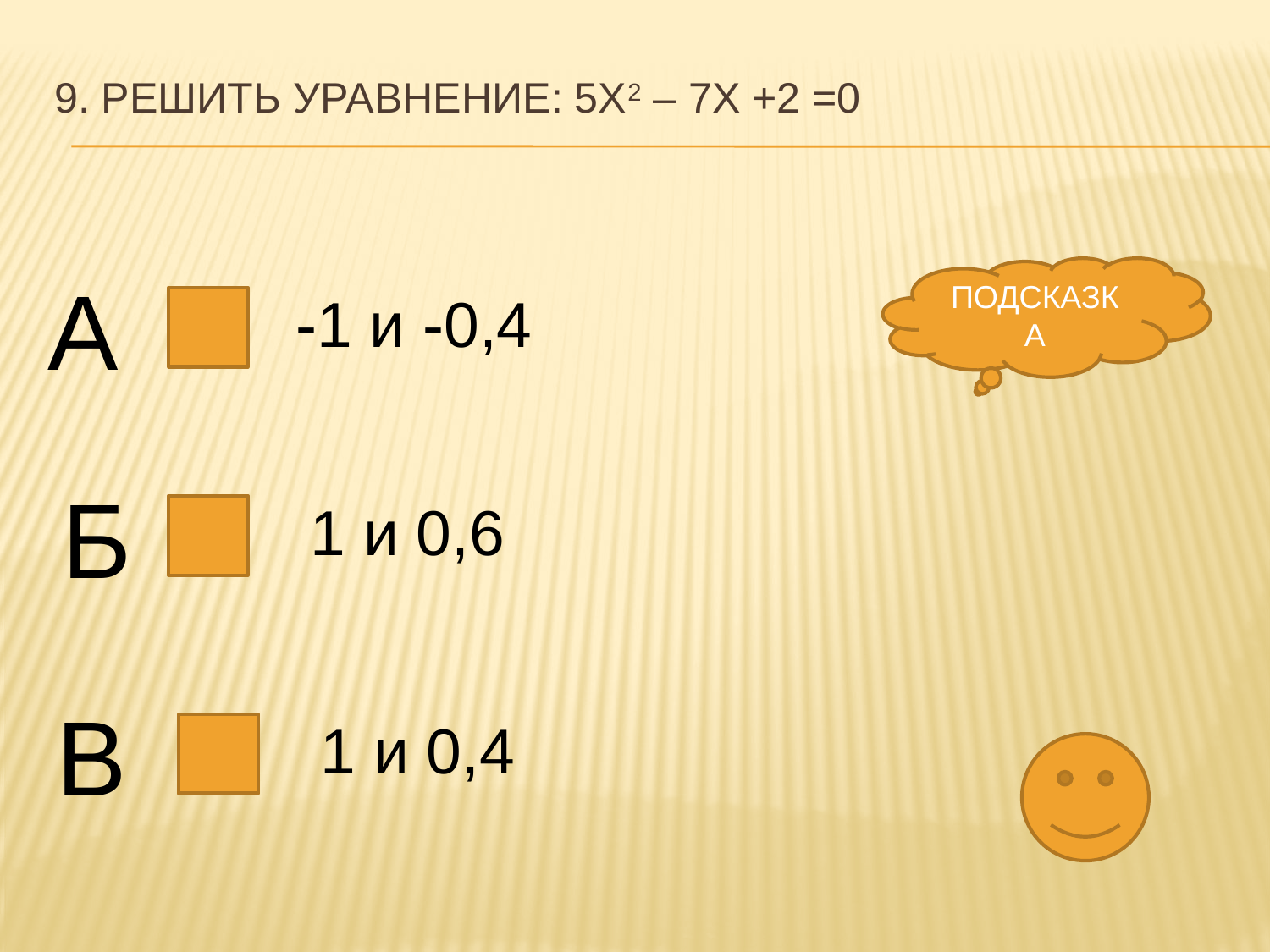

# 9. Решить уравнение: 5х2 – 7х +2 =0
А
ПОДСКАЗКА
-1 и -0,4

Б
1 и 0,6

В
1 и 0,4